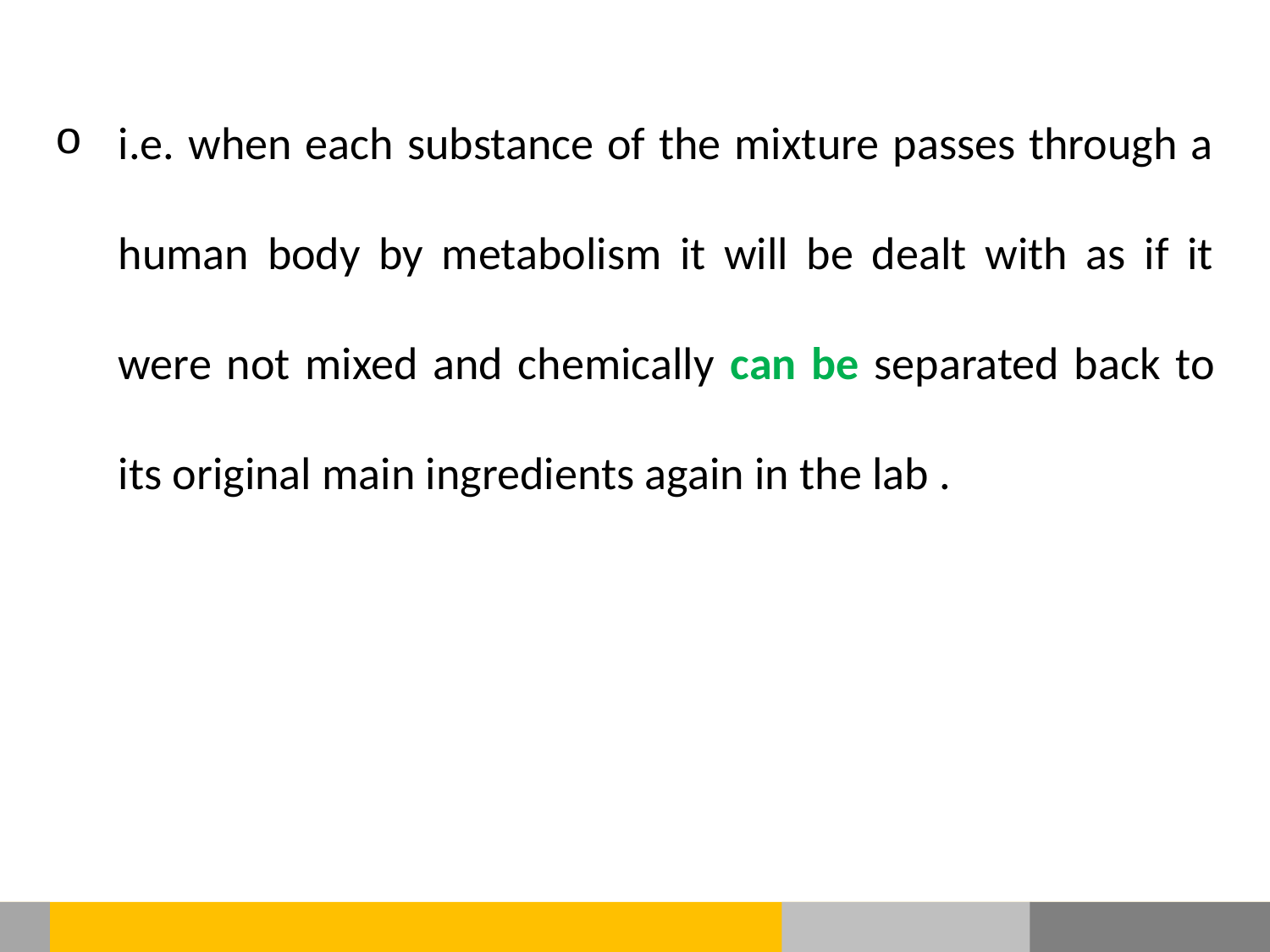

i.e. when each substance of the mixture passes through a human body by metabolism it will be dealt with as if it were not mixed and chemically can be separated back to its original main ingredients again in the lab .